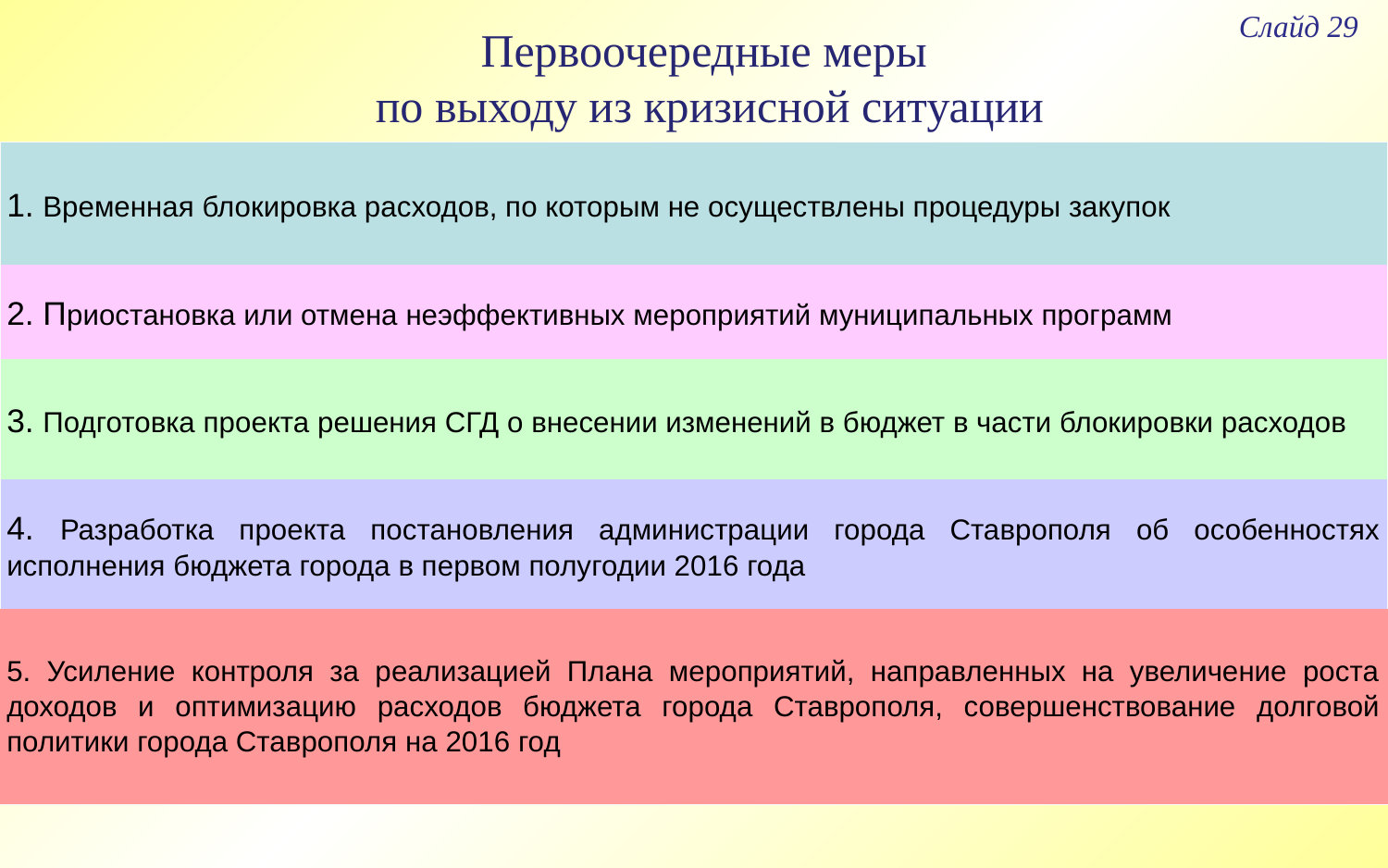

Слайд 29
# Первоочередные меры по выходу из кризисной ситуации
| 1. Временная блокировка расходов, по которым не осуществлены процедуры закупок |
| --- |
| 2. Приостановка или отмена неэффективных мероприятий муниципальных программ |
| 3. Подготовка проекта решения СГД о внесении изменений в бюджет в части блокировки расходов |
| 4. Разработка проекта постановления администрации города Ставрополя об особенностях исполнения бюджета города в первом полугодии 2016 года |
| 5. Усиление контроля за реализацией Плана мероприятий, направленных на увеличение роста доходов и оптимизацию расходов бюджета города Ставрополя, совершенствование долговой политики города Ставрополя на 2016 год |